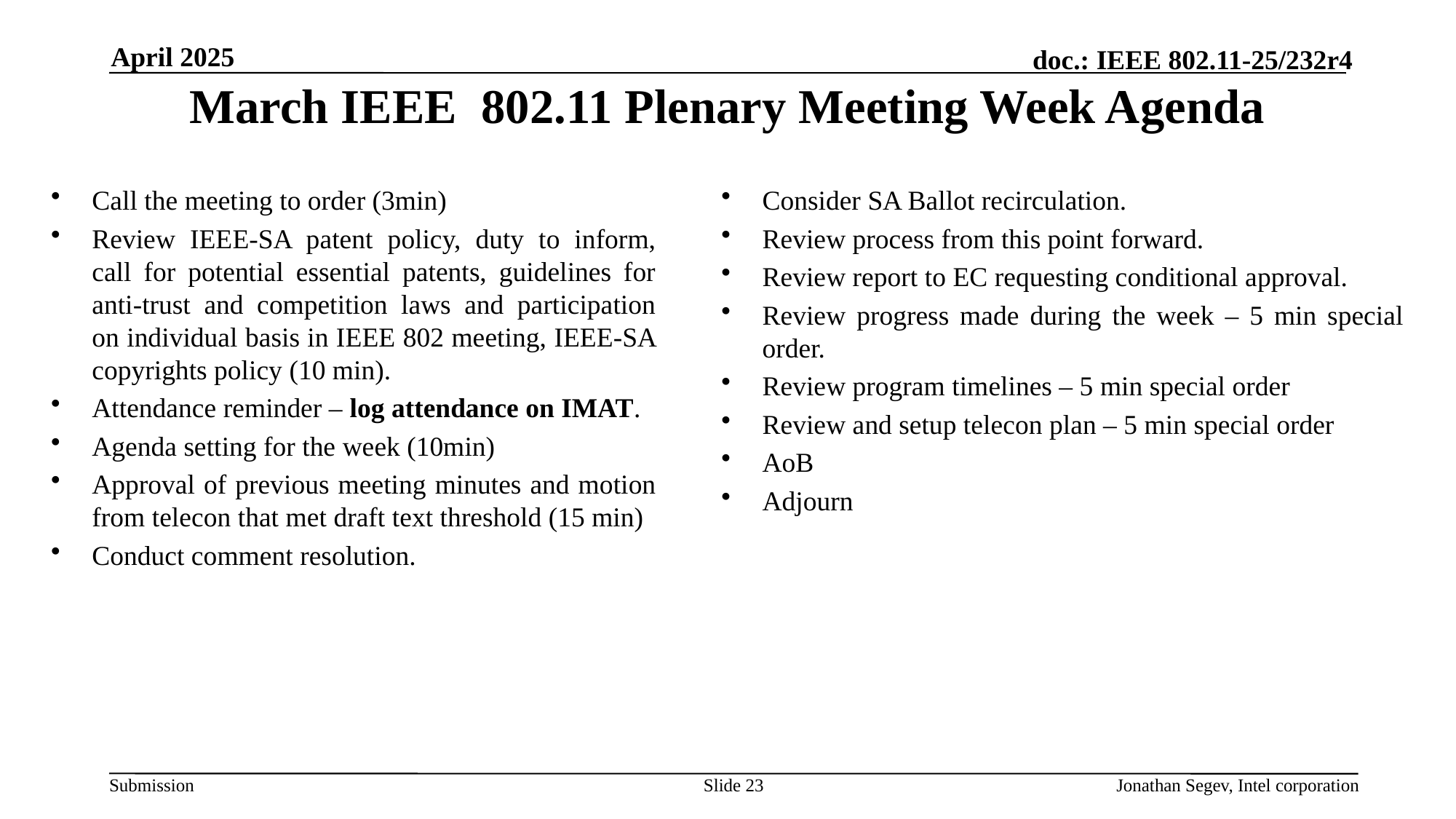

April 2025
# March IEEE  802.11 Plenary Meeting Week Agenda
Call the meeting to order (3min)
Review IEEE-SA patent policy, duty to inform, call for potential essential patents, guidelines for anti-trust and competition laws and participation on individual basis in IEEE 802 meeting, IEEE-SA copyrights policy (10 min).
Attendance reminder – log attendance on IMAT.
Agenda setting for the week (10min)
Approval of previous meeting minutes and motion from telecon that met draft text threshold (15 min)
Conduct comment resolution.
Consider SA Ballot recirculation.
Review process from this point forward.
Review report to EC requesting conditional approval.
Review progress made during the week – 5 min special order.
Review program timelines – 5 min special order
Review and setup telecon plan – 5 min special order
AoB
Adjourn

Slide 23
Jonathan Segev, Intel corporation